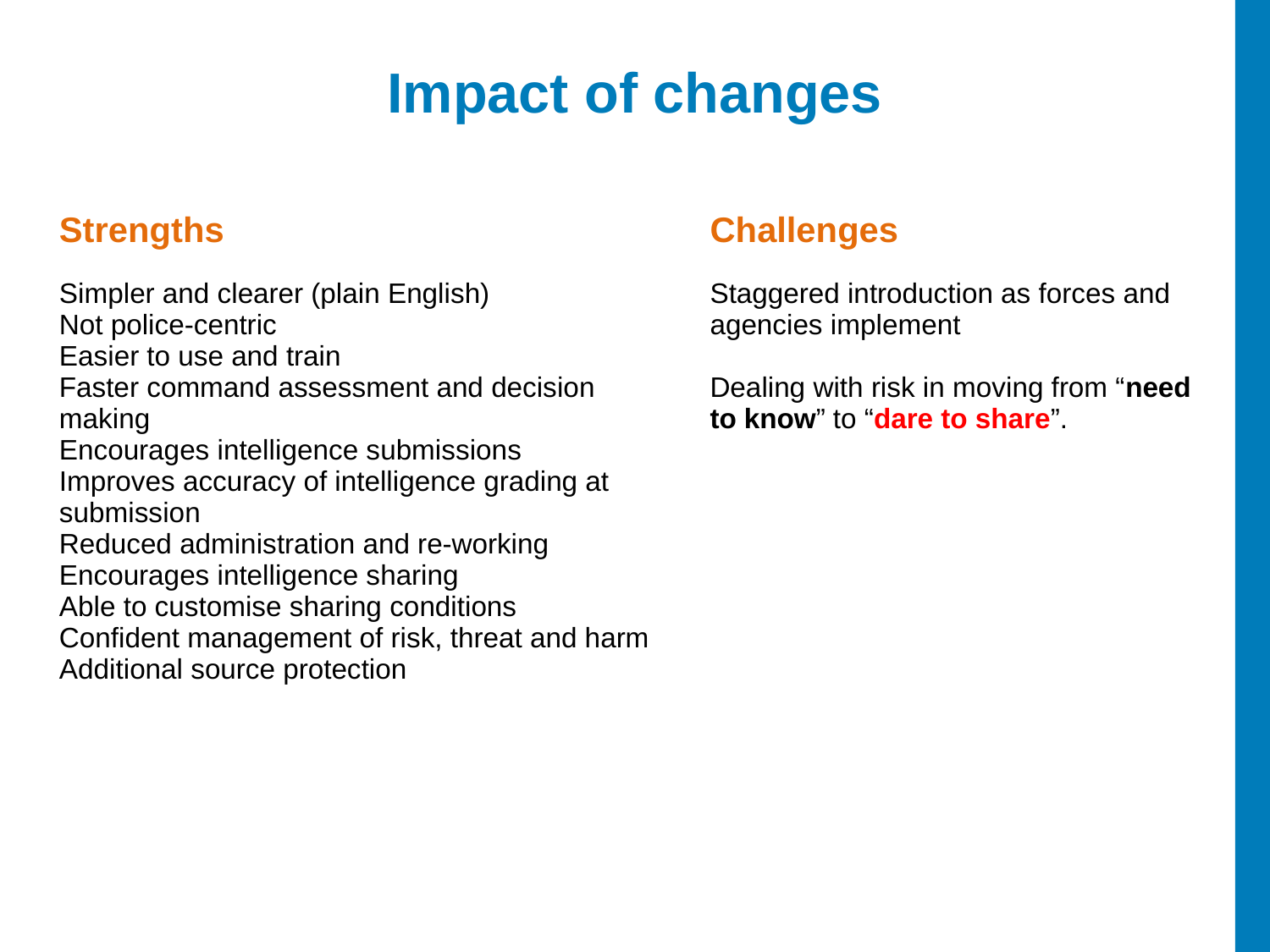

Impact of changes
| Strengths Simpler and clearer (plain English) Not police-centric Easier to use and train Faster command assessment and decision making Encourages intelligence submissions Improves accuracy of intelligence grading at submission Reduced administration and re-working Encourages intelligence sharing Able to customise sharing conditions Confident management of risk, threat and harm Additional source protection | Challenges Staggered introduction as forces and agencies implement Dealing with risk in moving from “need to know” to “dare to share”. |
| --- | --- |